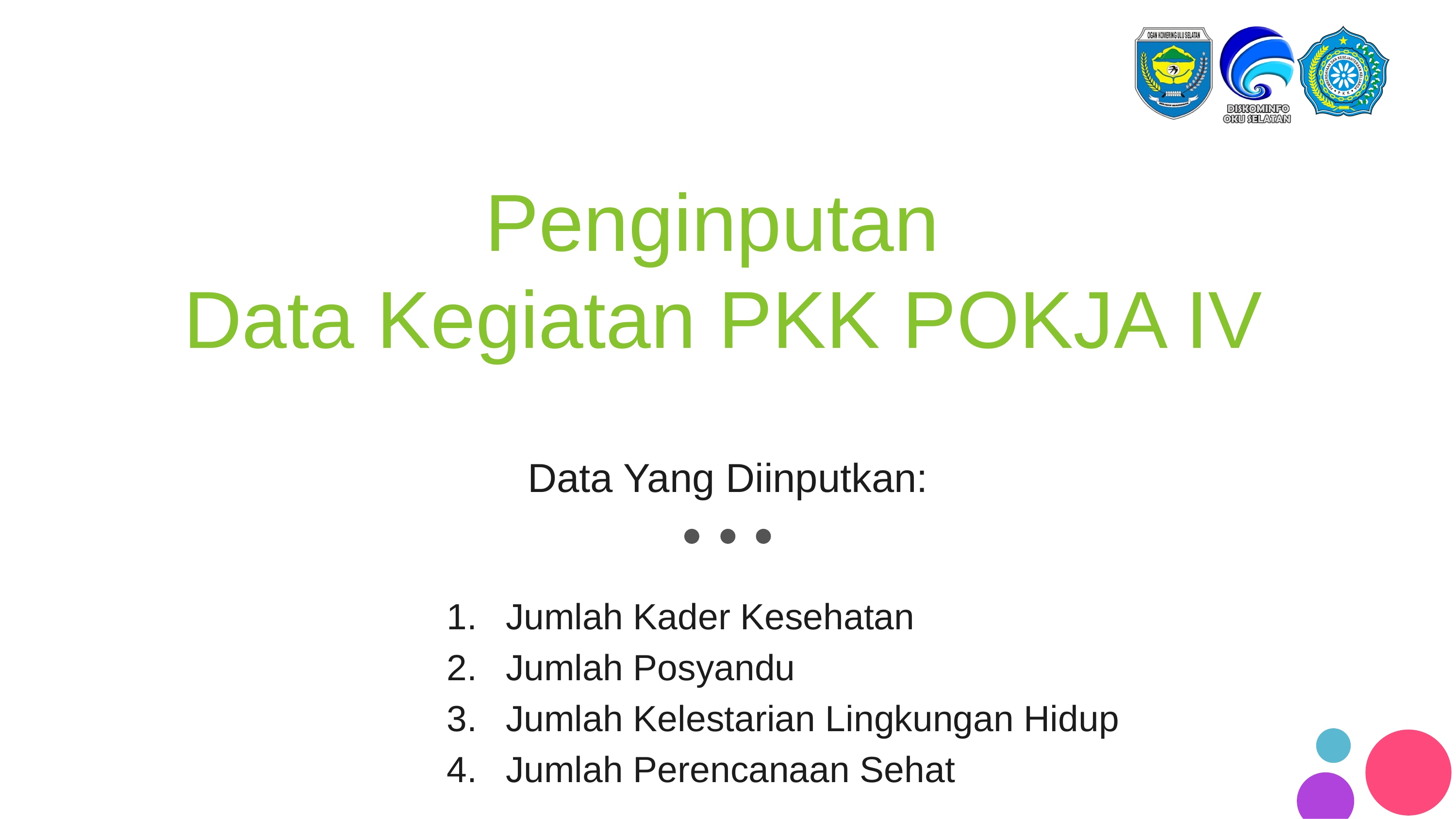

# Penginputan Data Kegiatan PKK POKJA IV
Data Yang Diinputkan:
Jumlah Kader Kesehatan
Jumlah Posyandu
Jumlah Kelestarian Lingkungan Hidup
Jumlah Perencanaan Sehat